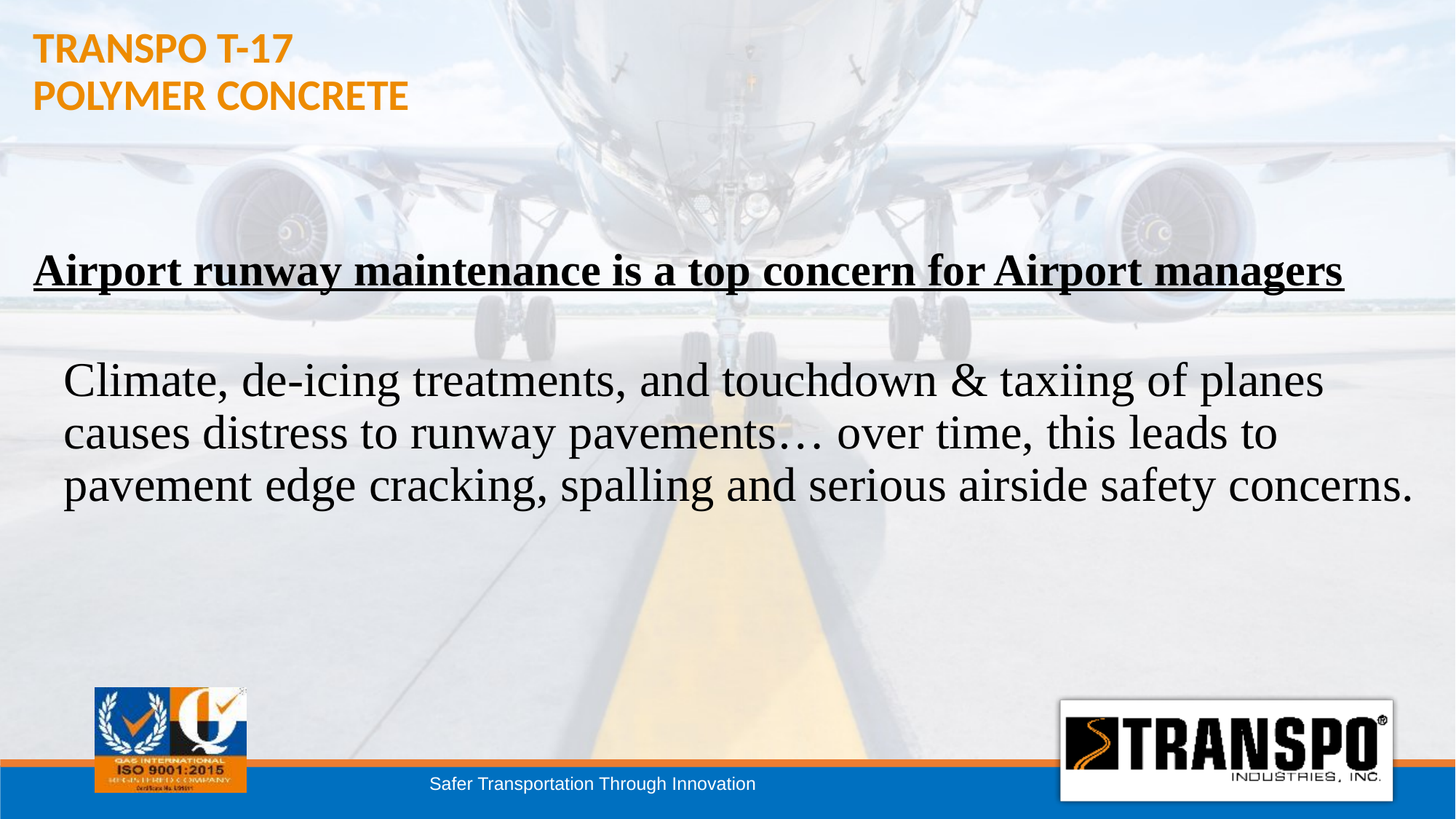

TRANSPO T-17
POLYMER CONCRETE
Airport runway maintenance is a top concern for Airport managers
Climate, de-icing treatments, and touchdown & taxiing of planes causes distress to runway pavements… over time, this leads to pavement edge cracking, spalling and serious airside safety concerns.